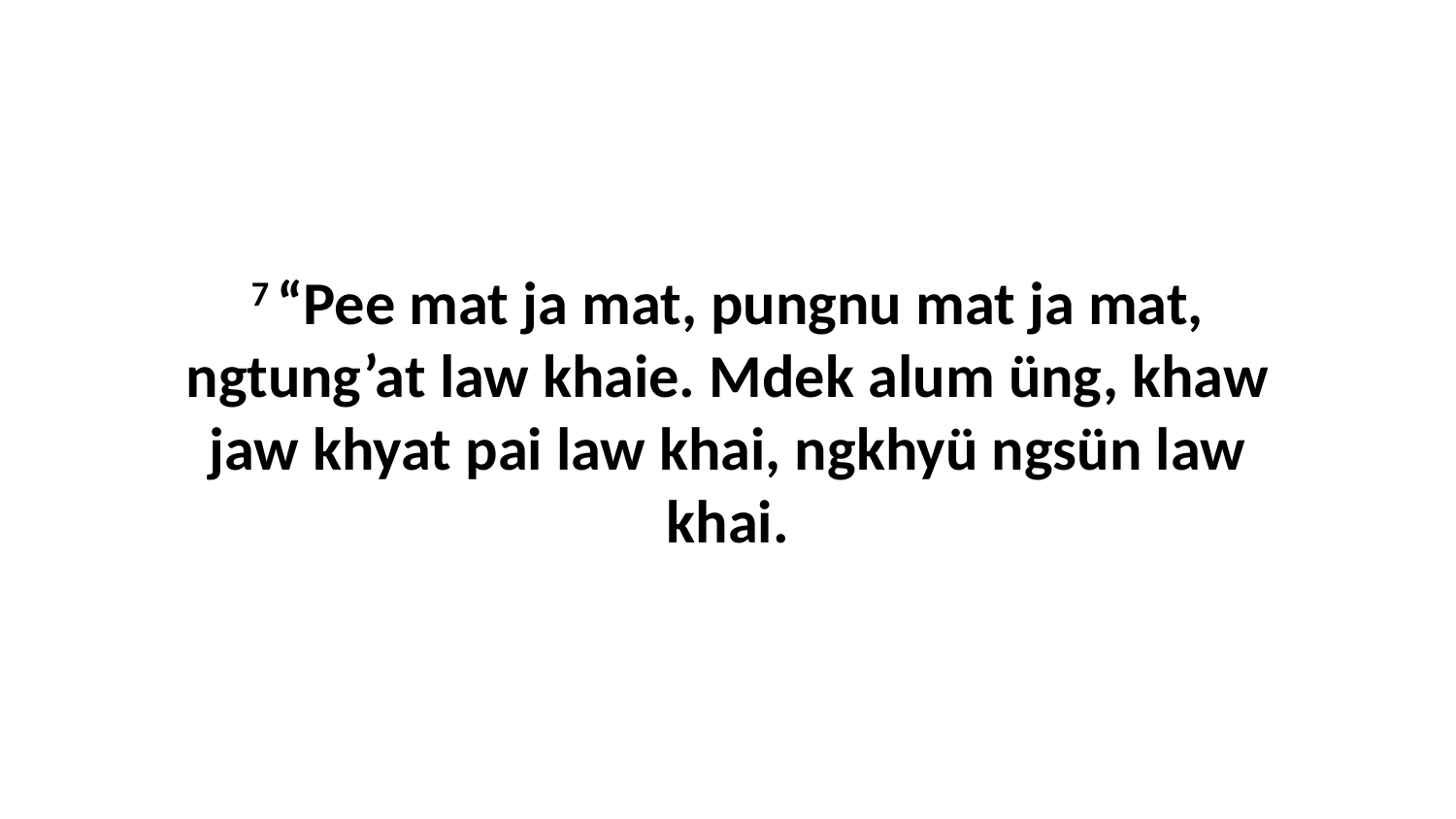

7 “Pee mat ja mat, pungnu mat ja mat, ngtung’at law khaie. Mdek alum üng, khaw jaw khyat pai law khai, ngkhyü ngsün law khai.